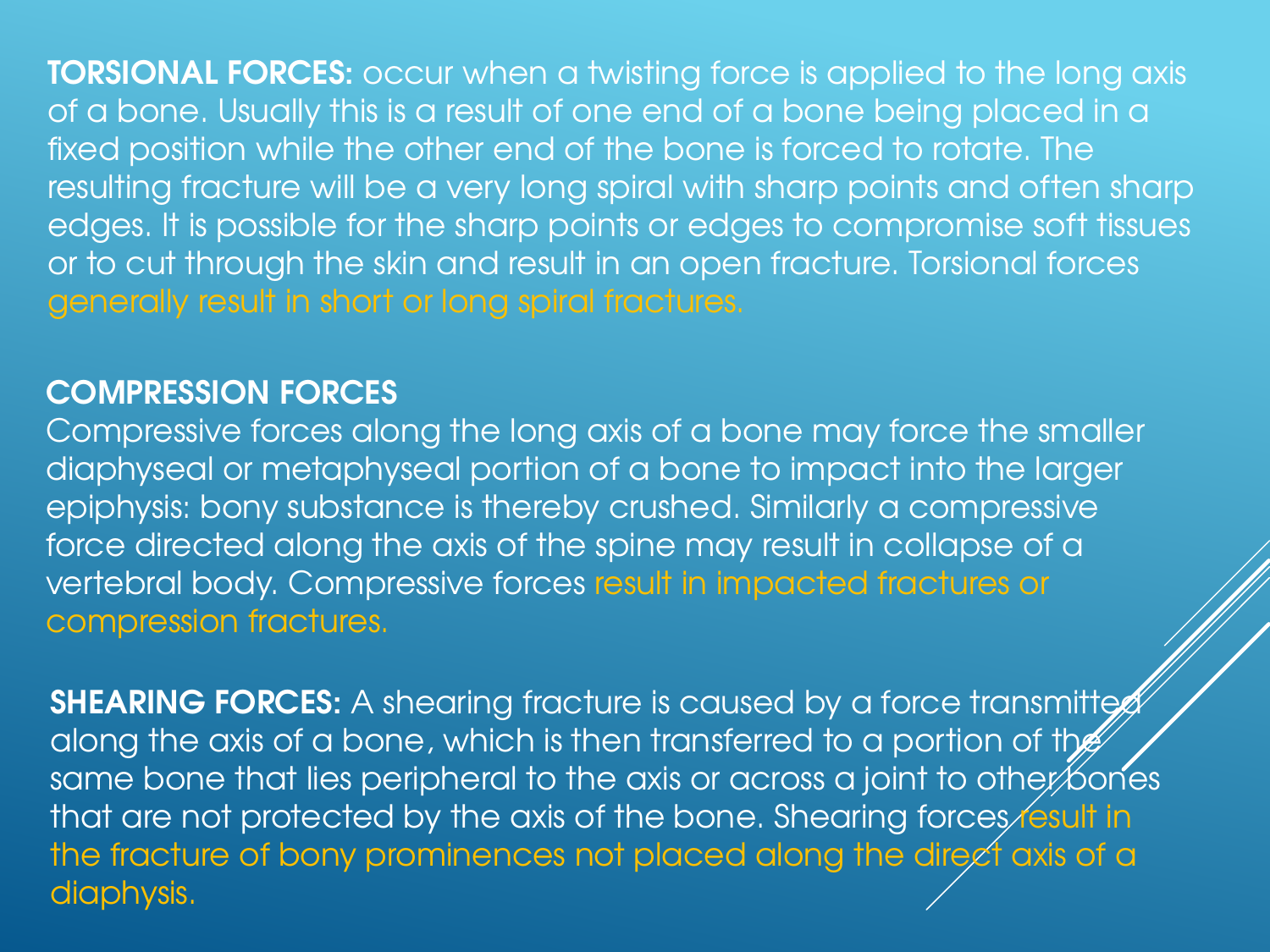

TORSIONAL FORCES: occur when a twisting force is applied to the long axis of a bone. Usually this is a result of one end of a bone being placed in a fixed position while the other end of the bone is forced to rotate. The resulting fracture will be a very long spiral with sharp points and often sharp edges. It is possible for the sharp points or edges to compromise soft tissues or to cut through the skin and result in an open fracture. Torsional forces generally result in short or long spiral fractures.
COMPRESSION FORCES
Compressive forces along the long axis of a bone may force the smaller diaphyseal or metaphyseal portion of a bone to impact into the larger epiphysis: bony substance is thereby crushed. Similarly a compressive force directed along the axis of the spine may result in collapse of a vertebral body. Compressive forces result in impacted fractures or compression fractures.
SHEARING FORCES: A shearing fracture is caused by a force transmitted along the axis of a bone, which is then transferred to a portion of the same bone that lies peripheral to the axis or across a joint to other bones that are not protected by the axis of the bone. Shearing forces result in the fracture of bony prominences not placed along the direct axis of a diaphysis.